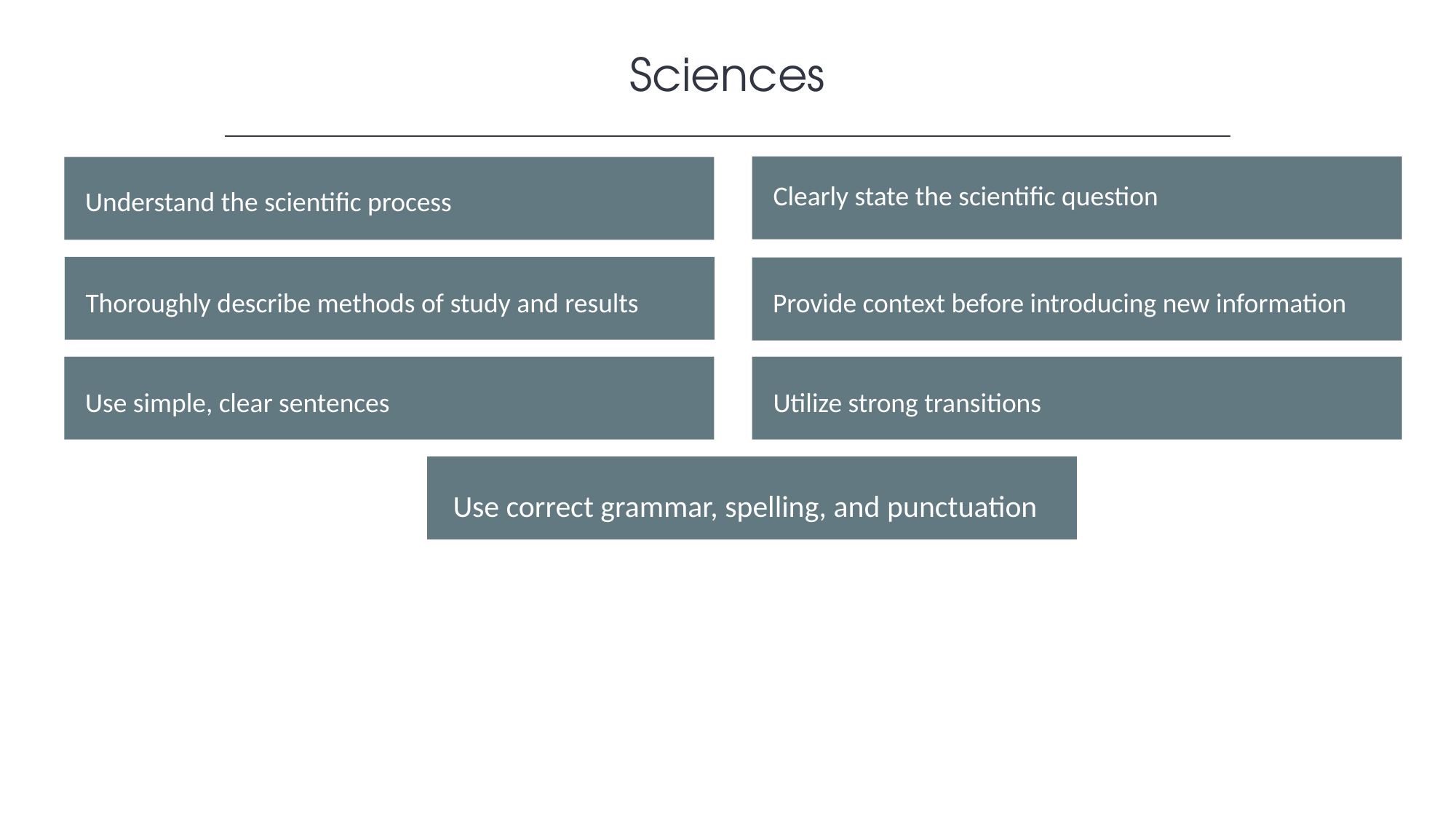

Sciences
HAWKES LEARNING

Clearly state the scientific question

Understand the scientific process

Thoroughly describe methods of study and results

Provide context before introducing new information

Utilize strong transitions

Use simple, clear sentences

Use correct grammar, spelling, and punctuation